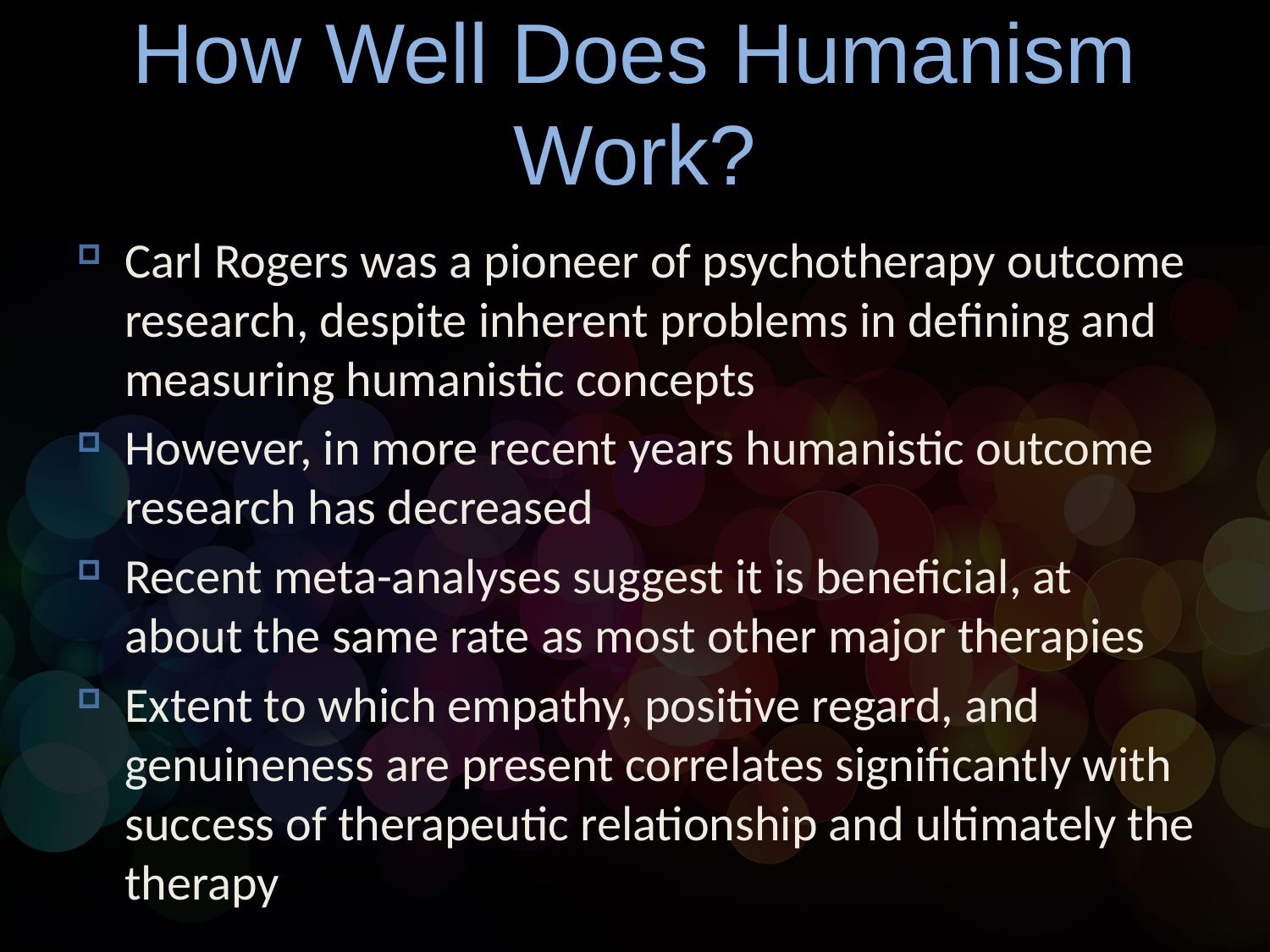

# How Well Does Humanism Work?
Carl Rogers was a pioneer of psychotherapy outcome research, despite inherent problems in defining and measuring humanistic concepts
However, in more recent years humanistic outcome research has decreased
Recent meta-analyses suggest it is beneficial, at about the same rate as most other major therapies
Extent to which empathy, positive regard, and genuineness are present correlates significantly with success of therapeutic relationship and ultimately the therapy